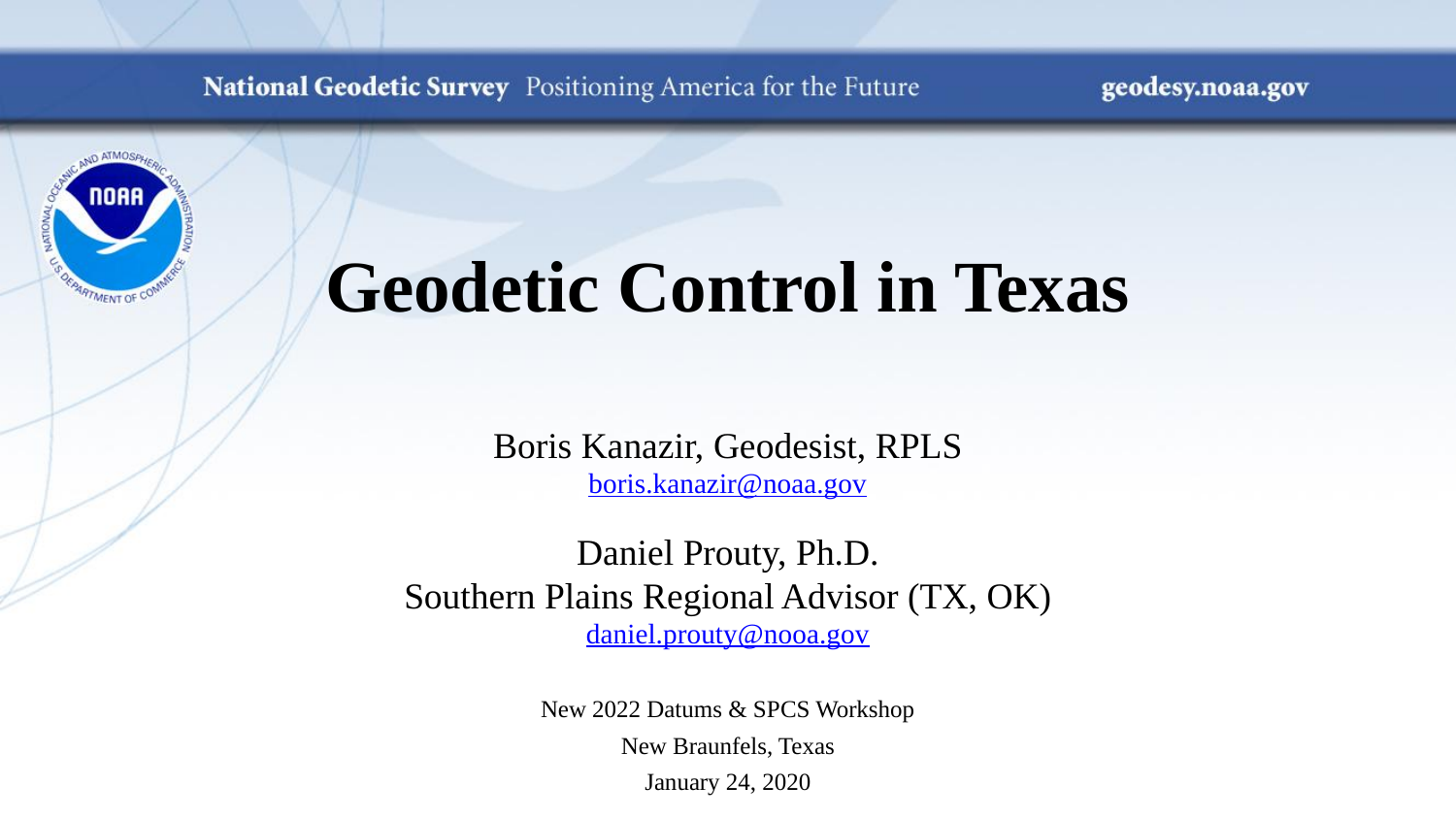

# Geodetic Control in Texas
Boris Kanazir, Geodesist, RPLS
boris.kanazir@noaa.gov

Daniel Prouty, Ph.D.
Southern Plains Regional Advisor (TX, OK)
daniel.prouty@nooa.gov

New 2022 Datums & SPCS Workshop
New Braunfels, Texas
January 24, 2020